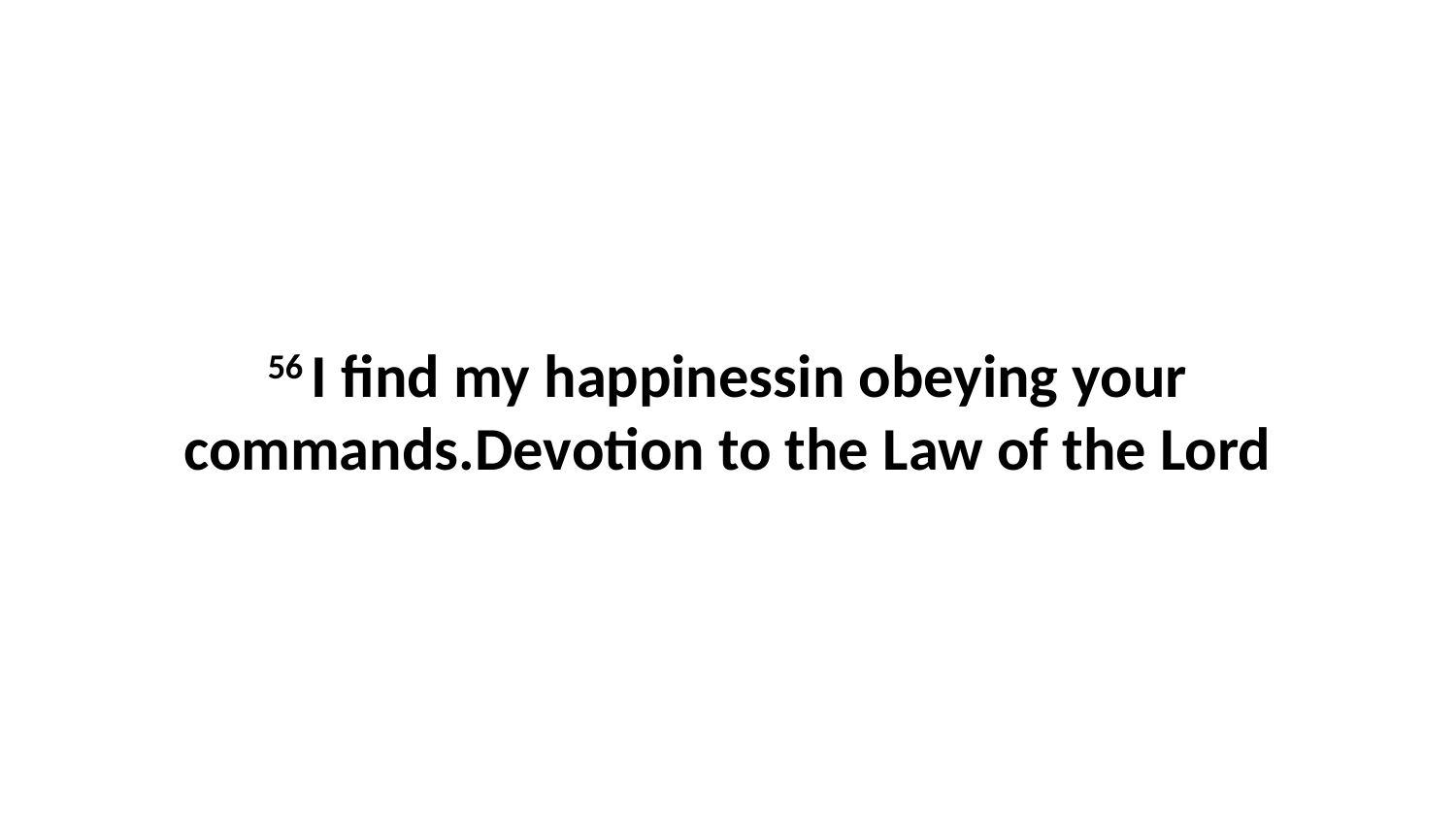

56 I find my happinessin obeying your commands.Devotion to the Law of the Lord